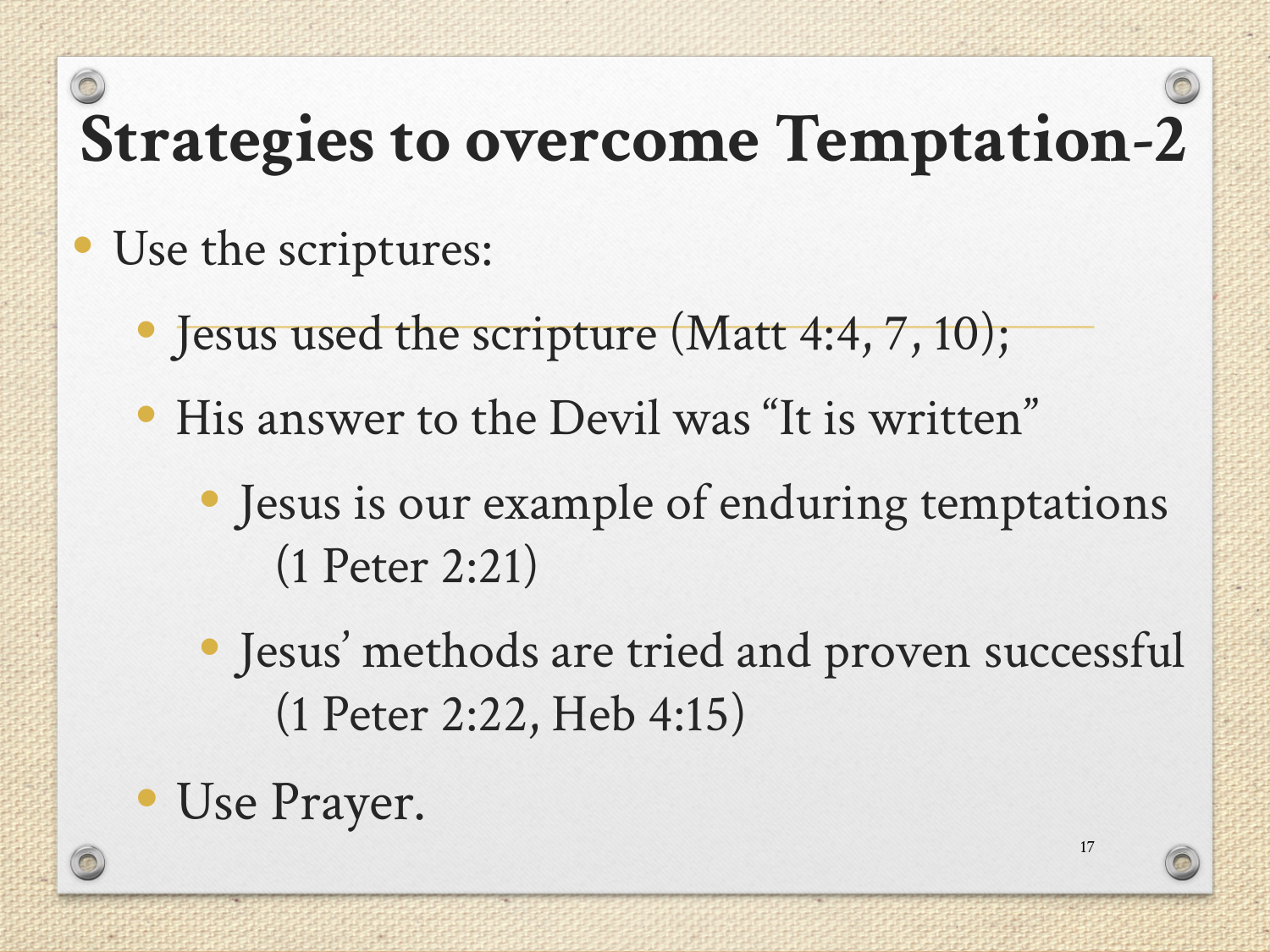

# Strategies to overcome Temptation-2
Use the scriptures:
Jesus used the scripture (Matt 4:4, 7, 10);
His answer to the Devil was “It is written”
Jesus is our example of enduring temptations      (1 Peter 2:21)
Jesus’ methods are tried and proven successful    (1 Peter 2:22, Heb 4:15)
Use Prayer.

17